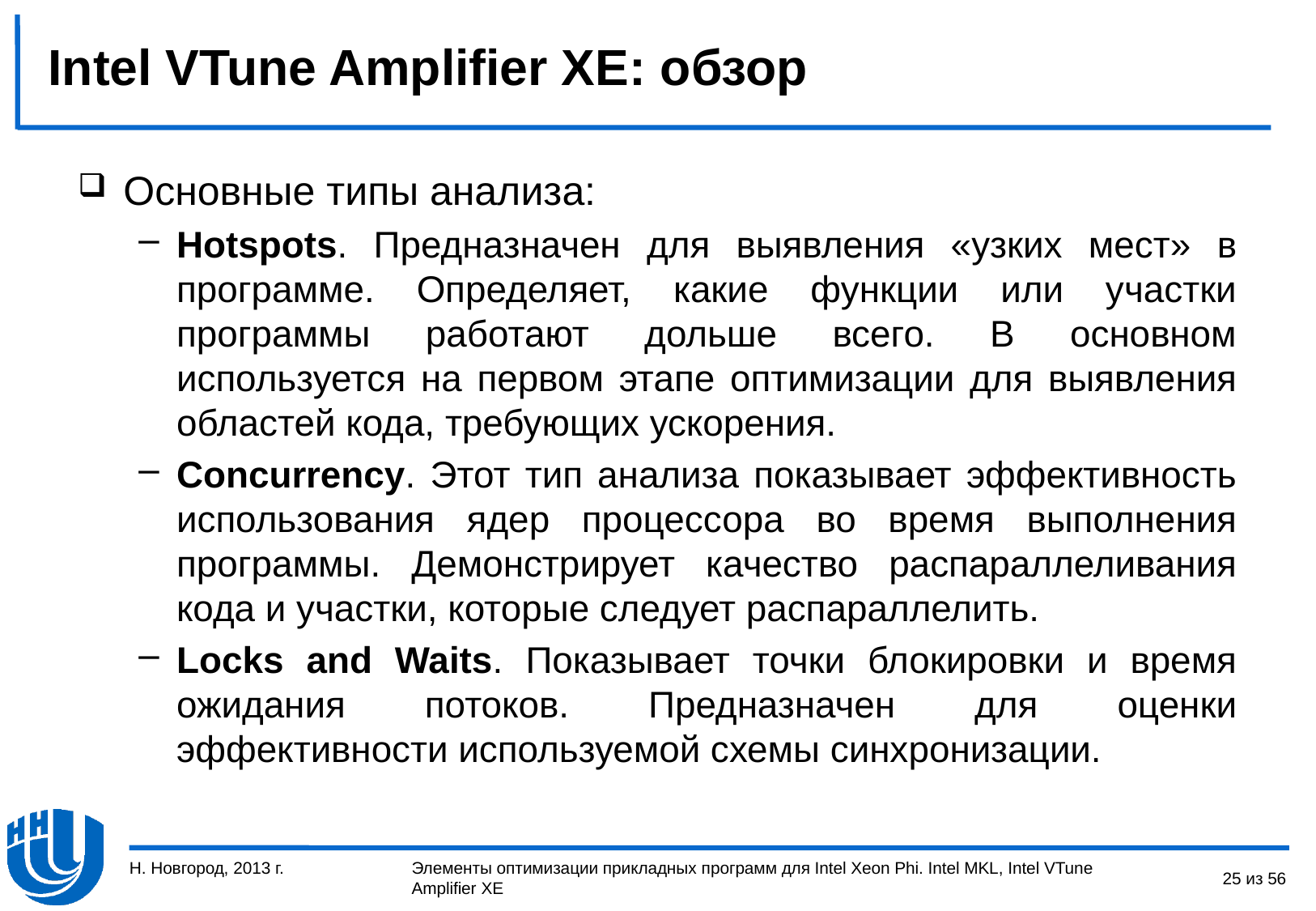

# Intel VTune Amplifier XE: обзор
Основные типы анализа:
Hotspots. Предназначен для выявления «узких мест» в программе. Определяет, какие функции или участки программы работают дольше всего. В основном используется на первом этапе оптимизации для выявления областей кода, требующих ускорения.
Concurrency. Этот тип анализа показывает эффективность использования ядер процессора во время выполнения программы. Демонстрирует качество распараллеливания кода и участки, которые следует распараллелить.
Locks and Waits. Показывает точки блокировки и время ожидания потоков. Предназначен для оценки эффективности используемой схемы синхронизации.
Н. Новгород, 2013 г.
25 из 56
Элементы оптимизации прикладных программ для Intel Xeon Phi. Intel MKL, Intel VTune Amplifier XE